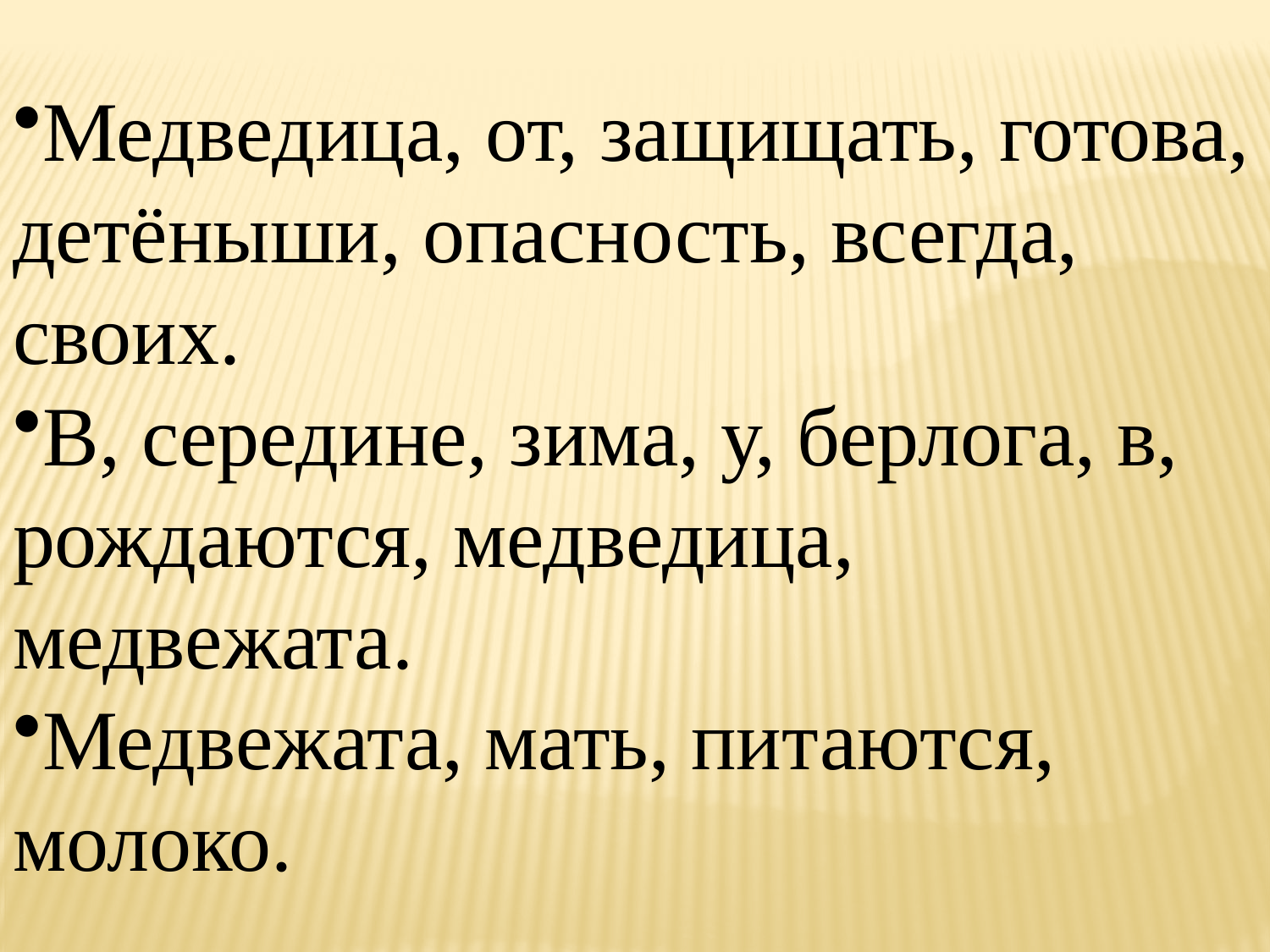

Медведица, от, защищать, готова, детёныши, опасность, всегда, своих.
В, середине, зима, у, берлога, в, рождаются, медведица, медвежата.
Медвежата, мать, питаются, молоко.